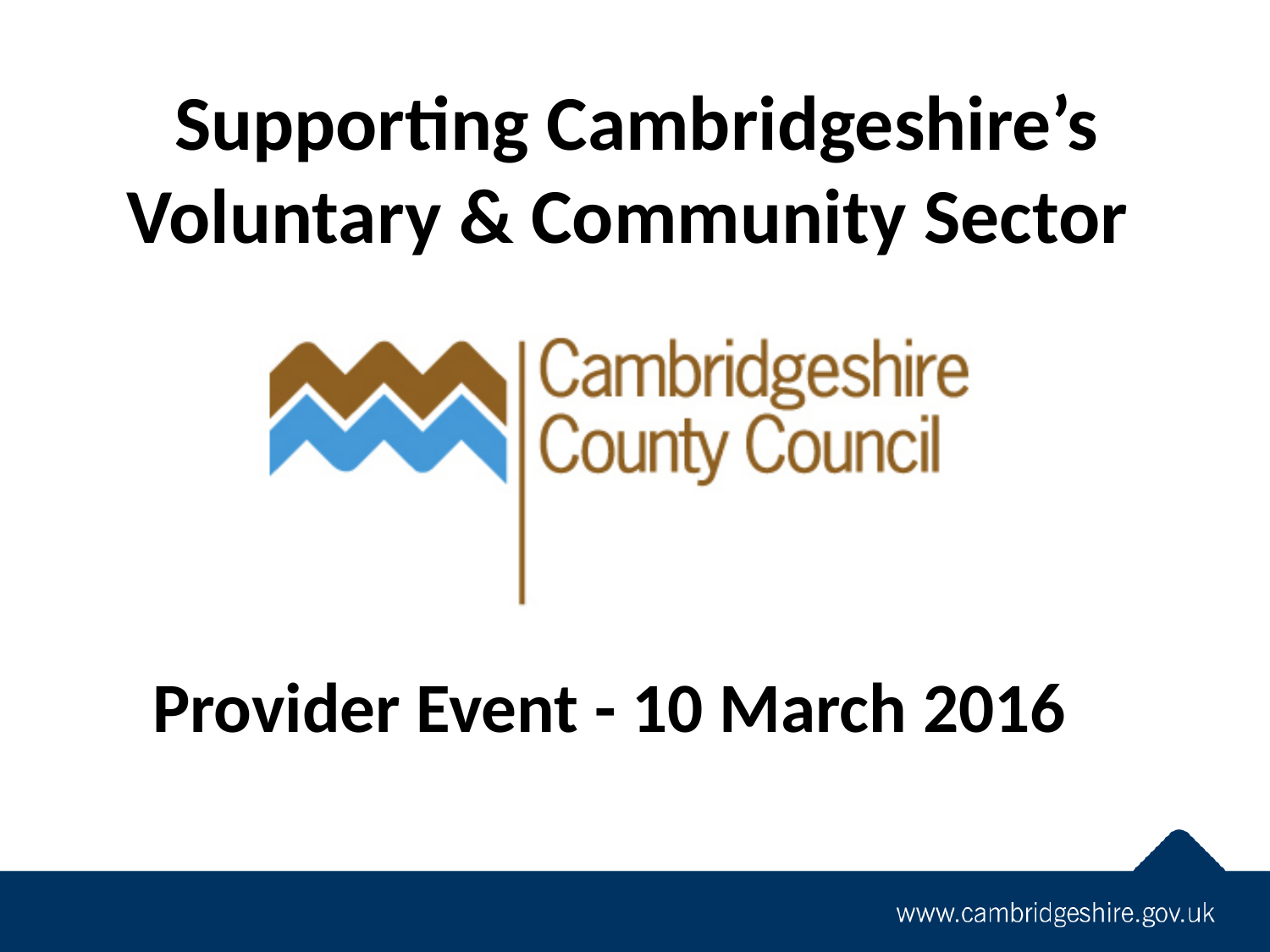

Supporting Cambridgeshire’s Voluntary & Community Sector
Provider Event - 10 March 2016